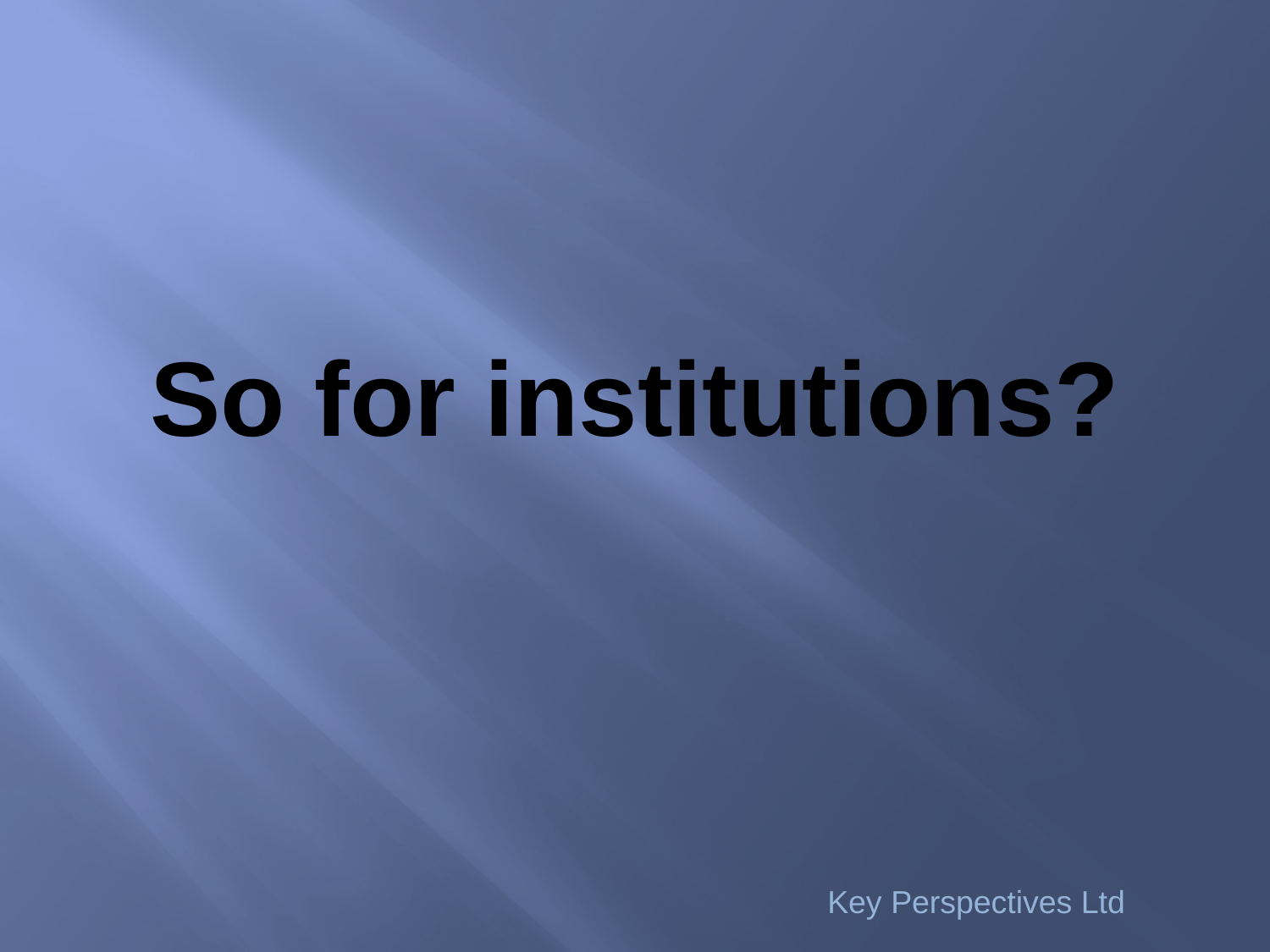

# So for institutions?
Key Perspectives Ltd